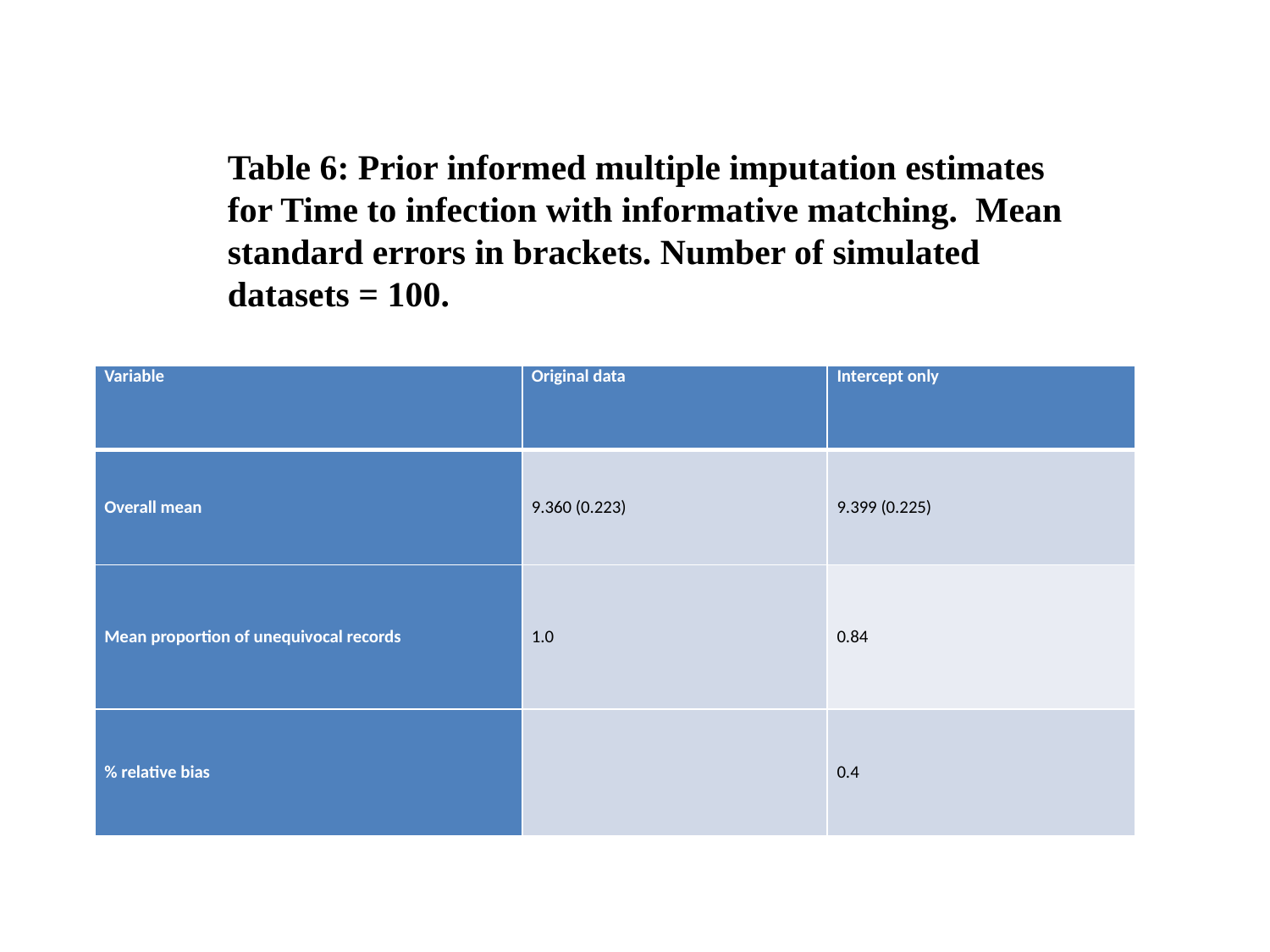

Table 6: Prior informed multiple imputation estimates for Time to infection with informative matching.  Mean standard errors in brackets. Number of simulated datasets = 100.

| Variable | Original data | Intercept only |
| --- | --- | --- |
| Overall mean | 9.360 (0.223) | 9.399 (0.225) |
| Mean proportion of unequivocal records | 1.0 | 0.84 |
| % relative bias |  | 0.4 |